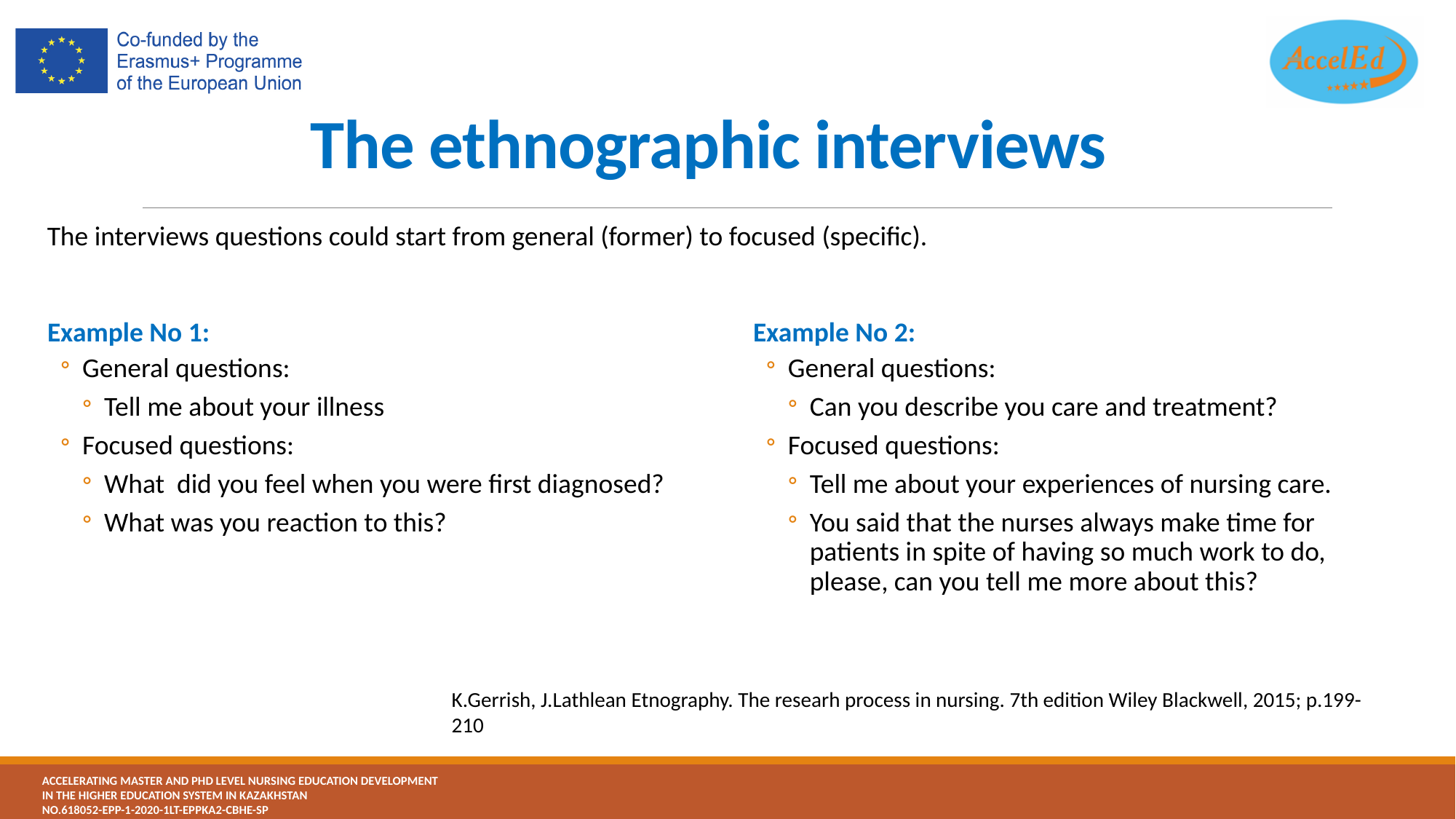

# The ethnographic interviews
The interviews questions could start from general (former) to focused (specific).
Example No 1:
General questions:
Tell me about your illness
Focused questions:
What  did you feel when you were first diagnosed?
What was you reaction to this?
Example No 2:
General questions:
Can you describe you care and treatment?
Focused questions:
Tell me about your experiences of nursing care.
You said that the nurses always make time for patients in spite of having so much work to do, please, can you tell me more about this?

K.Gerrish, J.Lathlean Etnography. The researh process in nursing. 7th edition Wiley Blackwell, 2015; p.199-210